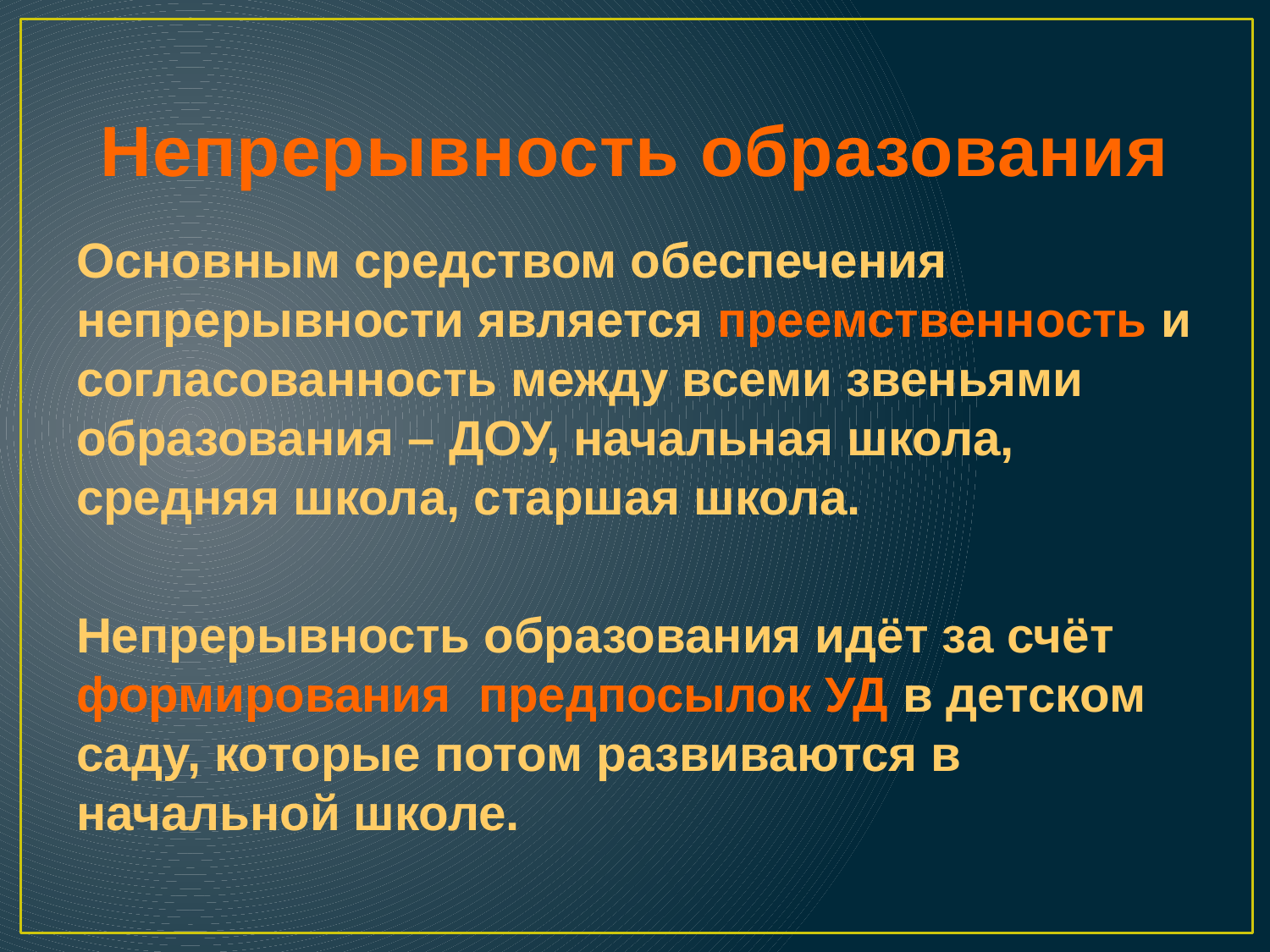

# Непрерывность образования
Основным средством обеспечения непрерывности является преемственность и согласованность между всеми звеньями образования – ДОУ, начальная школа, средняя школа, старшая школа.

Непрерывность образования идёт за счёт формирования  предпосылок УД в детском саду, которые потом развиваются в начальной школе.